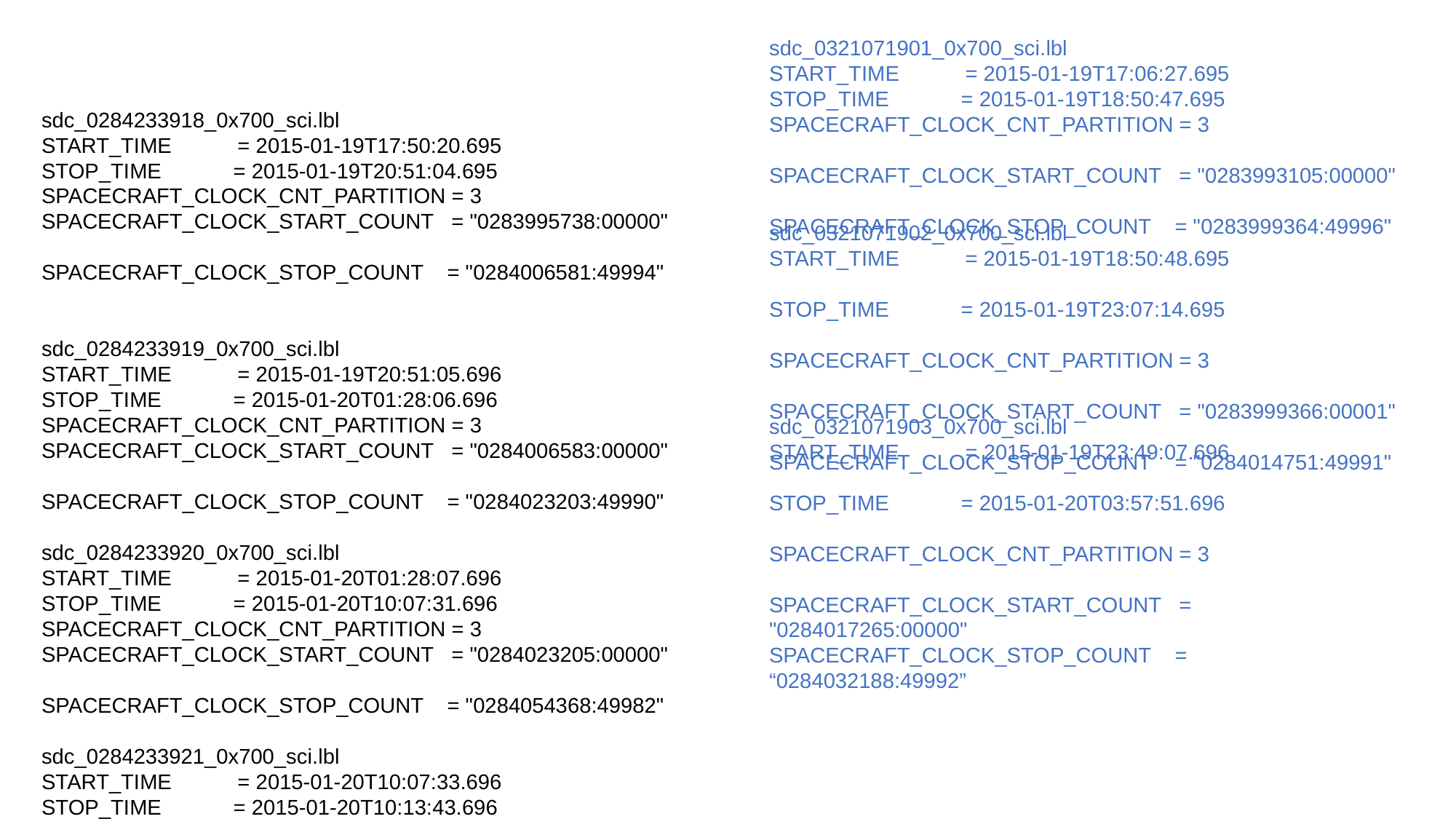

sdc_0321071901_0x700_sci.lbl
START_TIME           = 2015-01-19T17:06:27.695
STOP_TIME            = 2015-01-19T18:50:47.695
SPACECRAFT_CLOCK_CNT_PARTITION = 3
SPACECRAFT_CLOCK_START_COUNT   = "0283993105:00000"
SPACECRAFT_CLOCK_STOP_COUNT    = "0283999364:49996"
sdc_0284233918_0x700_sci.lbl
START_TIME           = 2015-01-19T17:50:20.695
STOP_TIME            = 2015-01-19T20:51:04.695
SPACECRAFT_CLOCK_CNT_PARTITION = 3
SPACECRAFT_CLOCK_START_COUNT   = "0283995738:00000"
SPACECRAFT_CLOCK_STOP_COUNT    = "0284006581:49994"

sdc_0284233919_0x700_sci.lbl
START_TIME           = 2015-01-19T20:51:05.696
STOP_TIME            = 2015-01-20T01:28:06.696
SPACECRAFT_CLOCK_CNT_PARTITION = 3
SPACECRAFT_CLOCK_START_COUNT   = "0284006583:00000"
SPACECRAFT_CLOCK_STOP_COUNT    = "0284023203:49990"

sdc_0284233920_0x700_sci.lbl
START_TIME           = 2015-01-20T01:28:07.696
STOP_TIME            = 2015-01-20T10:07:31.696
SPACECRAFT_CLOCK_CNT_PARTITION = 3
SPACECRAFT_CLOCK_START_COUNT   = "0284023205:00000"
SPACECRAFT_CLOCK_STOP_COUNT    = "0284054368:49982"

sdc_0284233921_0x700_sci.lbl
START_TIME           = 2015-01-20T10:07:33.696
STOP_TIME            = 2015-01-20T10:13:43.696
SPACECRAFT_CLOCK_CNT_PARTITION = 3
SPACECRAFT_CLOCK_START_COUNT   = "0284054371:00000"
SPACECRAFT_CLOCK_STOP_COUNT    = "0284054741:00000"
sdc_0321071902_0x700_sci.lbl
START_TIME           = 2015-01-19T18:50:48.695
STOP_TIME            = 2015-01-19T23:07:14.695
SPACECRAFT_CLOCK_CNT_PARTITION = 3
SPACECRAFT_CLOCK_START_COUNT   = "0283999366:00001"
SPACECRAFT_CLOCK_STOP_COUNT    = "0284014751:49991"
sdc_0321071903_0x700_sci.lbl
START_TIME           = 2015-01-19T23:49:07.696
STOP_TIME            = 2015-01-20T03:57:51.696
SPACECRAFT_CLOCK_CNT_PARTITION = 3
SPACECRAFT_CLOCK_START_COUNT   = "0284017265:00000"
SPACECRAFT_CLOCK_STOP_COUNT    = “0284032188:49992”